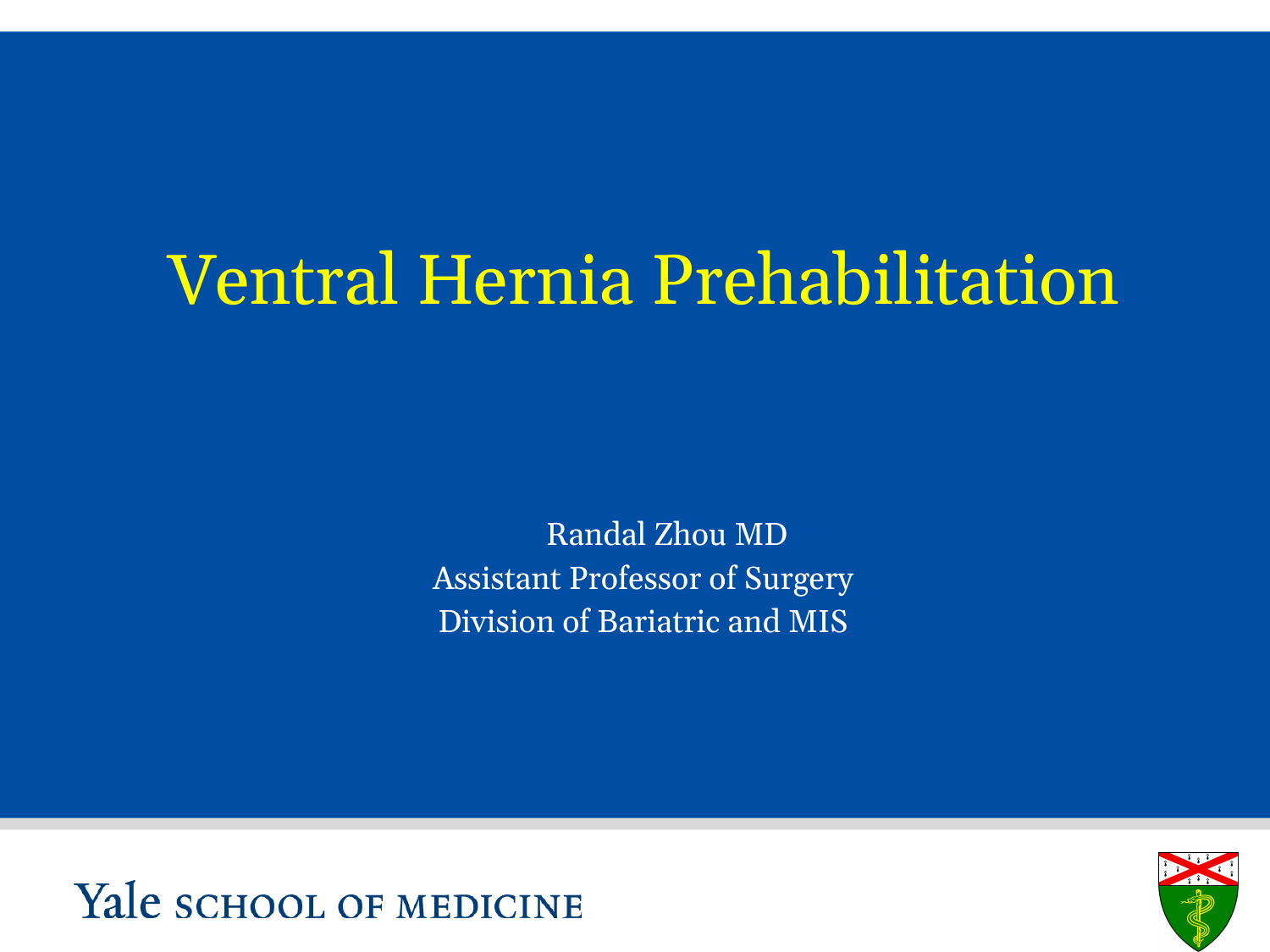

# Ventral Hernia Prehabilitation
Randal Zhou MD
Assistant Professor of Surgery
Division of Bariatric and MIS